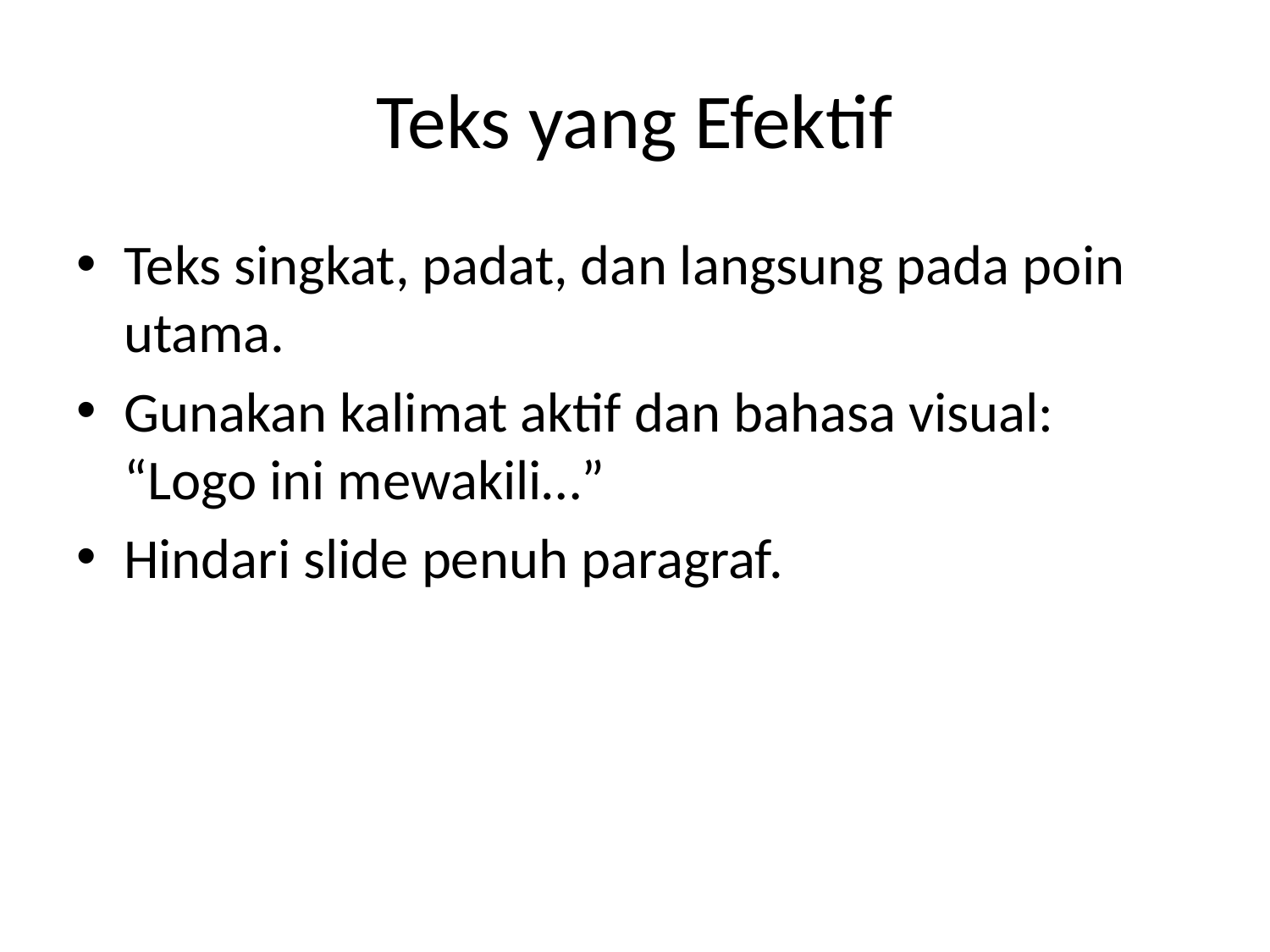

# Teks yang Efektif
Teks singkat, padat, dan langsung pada poin utama.
Gunakan kalimat aktif dan bahasa visual: “Logo ini mewakili…”
Hindari slide penuh paragraf.